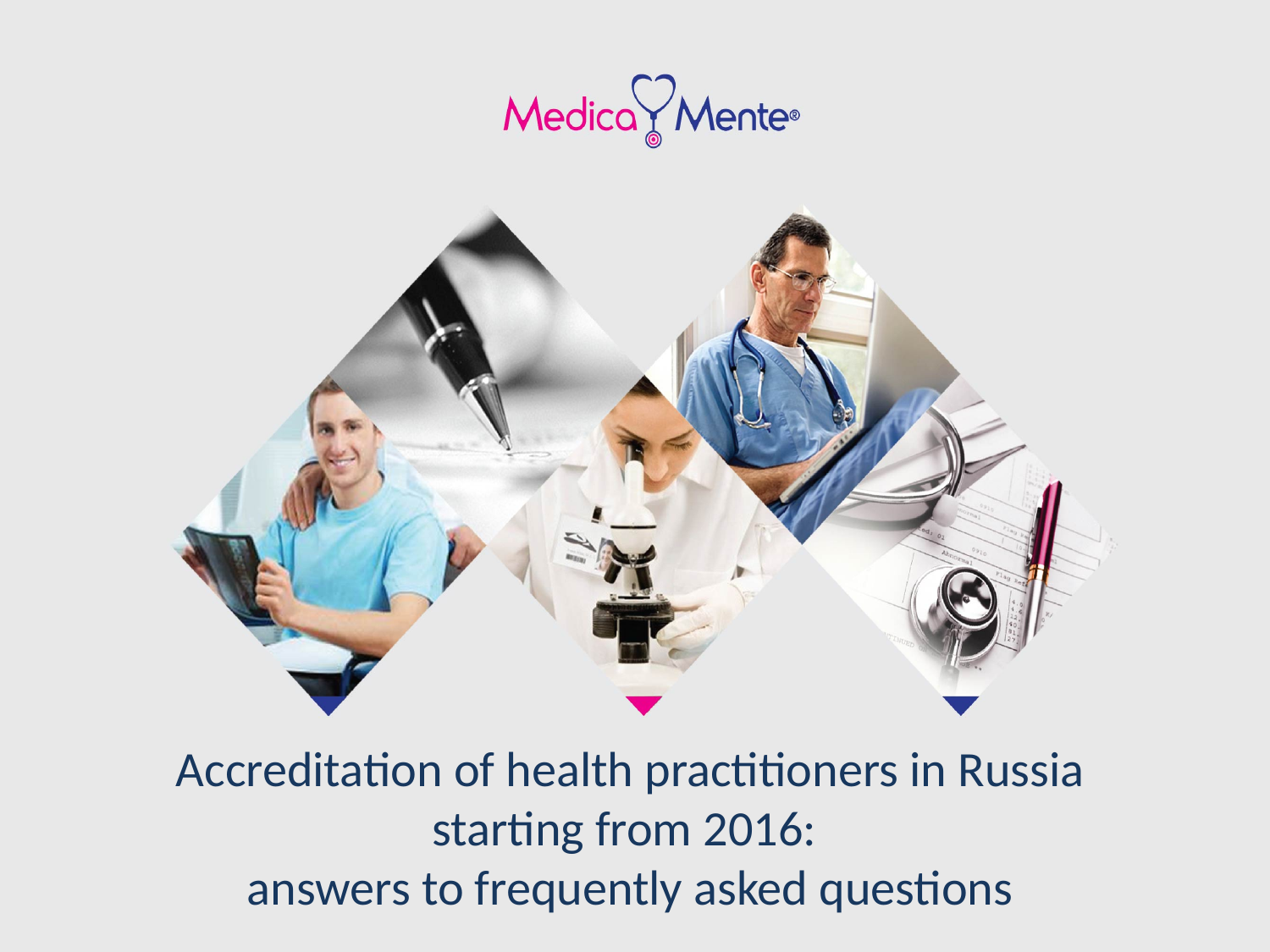

# Accreditation of health practitioners in Russia starting from 2016: answers to frequently asked questions